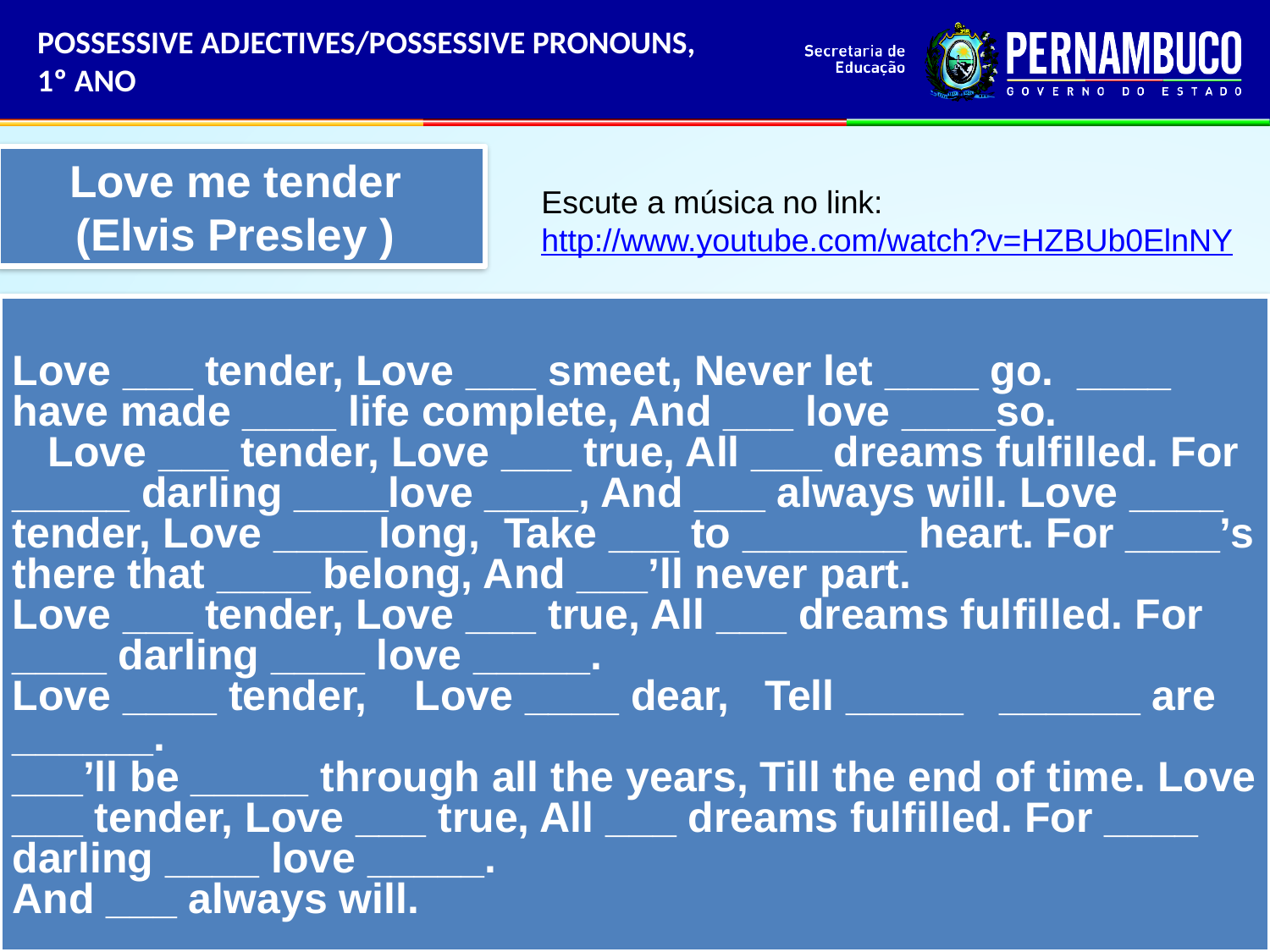

POSSESSIVE ADJECTIVES/POSSESSIVE PRONOUNS, 1º ANO

Love me tender
(Elvis Presley )
Escute a música no link:
http://www.youtube.com/watch?v=HZBUb0ElnNY

Love ___ tender, Love ___ smeet, Never let ____ go.  ____ have made ____ life complete, And ___ love ____so.
   Love ___ tender, Love ___ true, All ___ dreams fulfilled. For _____ darling ____love ____, And ___ always will. Love ____ tender, Love ____ long,  Take ___ to _______ heart. For ____’s there that ____ belong, And ___’ll never part.
Love ___ tender, Love ___ true, All ___ dreams fulfilled. For ____ darling ____ love _____.
Love ____ tender,    Love ____ dear,   Tell _____   ______ are ______.
___’ll be _____ through all the years, Till the end of time. Love ___ tender, Love ___ true, All ___ dreams fulfilled. For ____ darling ____ love _____.
And ___ always will.